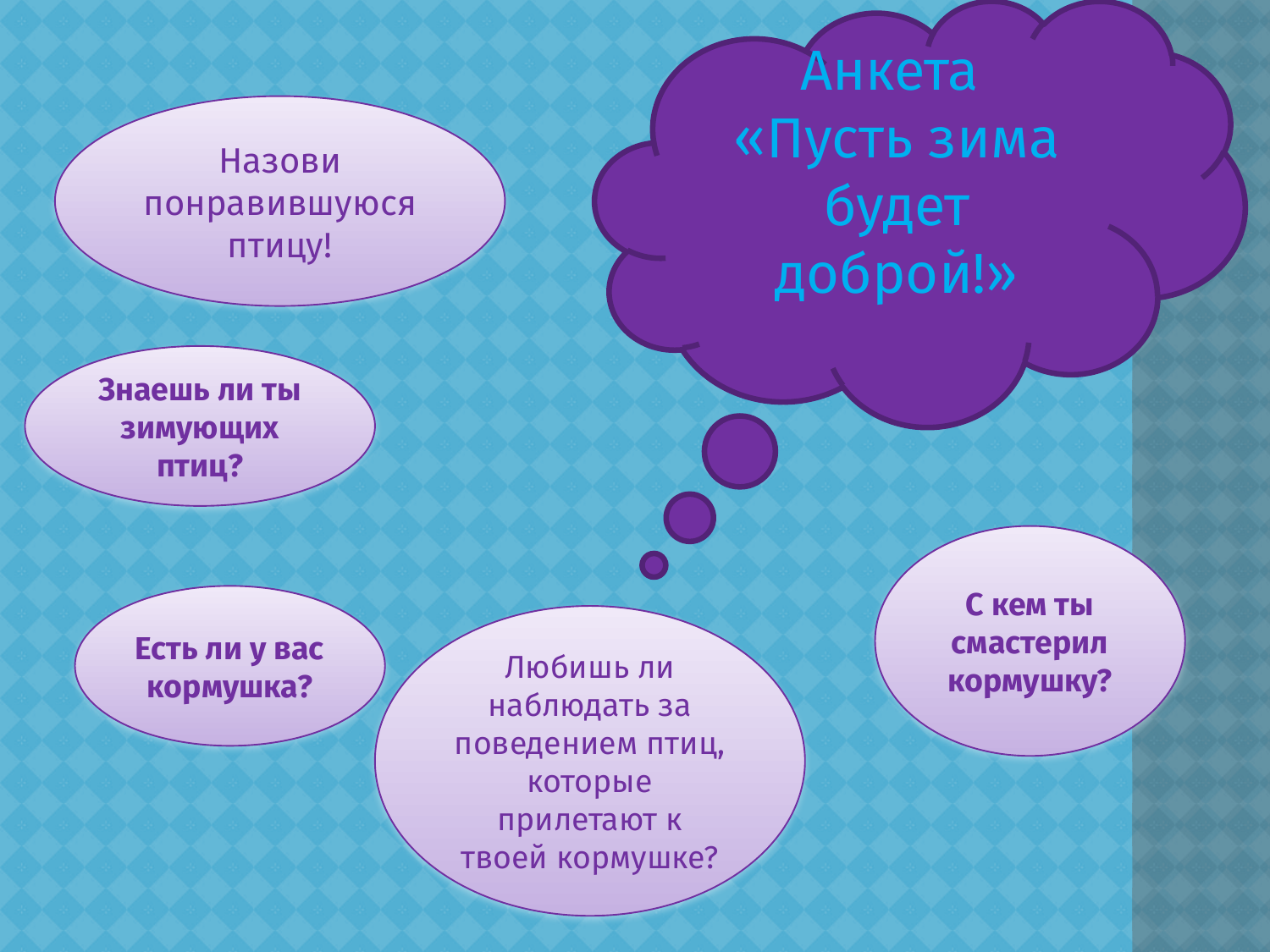

Анкета
«Пусть зима будет доброй!»
#
Назови понравившуюся птицу!

Знаешь ли ты зимующих птиц?
С кем ты смастерил кормушку?
Есть ли у вас кормушка?
Любишь ли наблюдать за поведением птиц, которые прилетают к твоей кормушке?